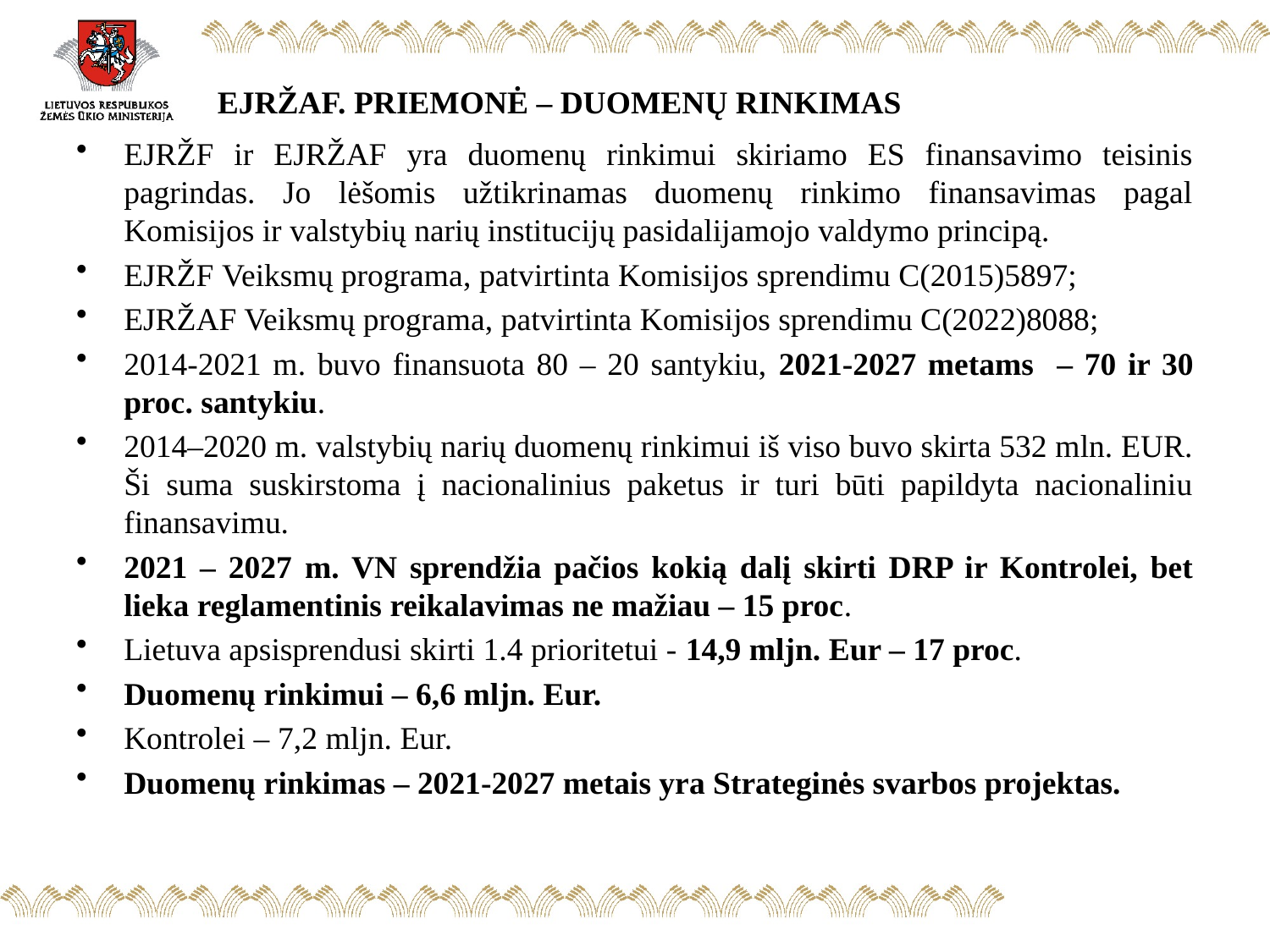

EJRŽAF. PRIEMONĖ – DUOMENŲ RINKIMAS
EJRŽF ir EJRŽAF yra duomenų rinkimui skiriamo ES finansavimo teisinis pagrindas. Jo lėšomis užtikrinamas duomenų rinkimo finansavimas pagal Komisijos ir valstybių narių institucijų pasidalijamojo valdymo principą.
EJRŽF Veiksmų programa, patvirtinta Komisijos sprendimu C(2015)5897;
EJRŽAF Veiksmų programa, patvirtinta Komisijos sprendimu C(2022)8088;
2014-2021 m. buvo finansuota 80 – 20 santykiu, 2021-2027 metams  – 70 ir 30 proc. santykiu.
2014–2020 m. valstybių narių duomenų rinkimui iš viso buvo skirta 532 mln. EUR. Ši suma suskirstoma į nacionalinius paketus ir turi būti papildyta nacionaliniu finansavimu.
2021 – 2027 m. VN sprendžia pačios kokią dalį skirti DRP ir Kontrolei, bet lieka reglamentinis reikalavimas ne mažiau – 15 proc.
Lietuva apsisprendusi skirti 1.4 prioritetui - 14,9 mljn. Eur – 17 proc.
Duomenų rinkimui – 6,6 mljn. Eur.
Kontrolei – 7,2 mljn. Eur.
Duomenų rinkimas – 2021-2027 metais yra Strateginės svarbos projektas.